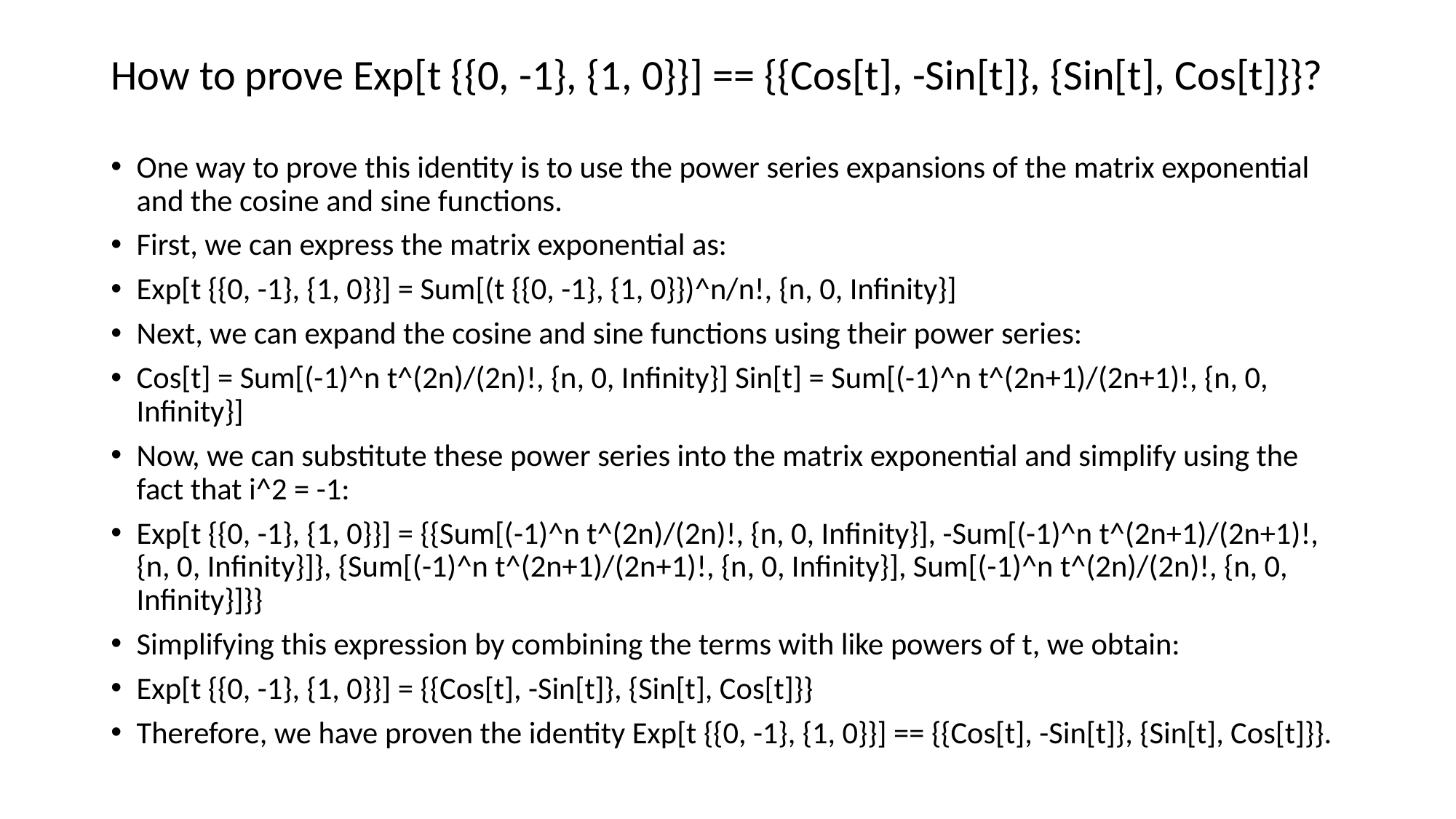

# How to prove Exp[t {{0, -1}, {1, 0}}] == {{Cos[t], -Sin[t]}, {Sin[t], Cos[t]}}?
One way to prove this identity is to use the power series expansions of the matrix exponential and the cosine and sine functions.
First, we can express the matrix exponential as:
Exp[t {{0, -1}, {1, 0}}] = Sum[(t {{0, -1}, {1, 0}})^n/n!, {n, 0, Infinity}]
Next, we can expand the cosine and sine functions using their power series:
Cos[t] = Sum[(-1)^n t^(2n)/(2n)!, {n, 0, Infinity}] Sin[t] = Sum[(-1)^n t^(2n+1)/(2n+1)!, {n, 0, Infinity}]
Now, we can substitute these power series into the matrix exponential and simplify using the fact that i^2 = -1:
Exp[t {{0, -1}, {1, 0}}] = {{Sum[(-1)^n t^(2n)/(2n)!, {n, 0, Infinity}], -Sum[(-1)^n t^(2n+1)/(2n+1)!, {n, 0, Infinity}]}, {Sum[(-1)^n t^(2n+1)/(2n+1)!, {n, 0, Infinity}], Sum[(-1)^n t^(2n)/(2n)!, {n, 0, Infinity}]}}
Simplifying this expression by combining the terms with like powers of t, we obtain:
Exp[t {{0, -1}, {1, 0}}] = {{Cos[t], -Sin[t]}, {Sin[t], Cos[t]}}
Therefore, we have proven the identity Exp[t {{0, -1}, {1, 0}}] == {{Cos[t], -Sin[t]}, {Sin[t], Cos[t]}}.